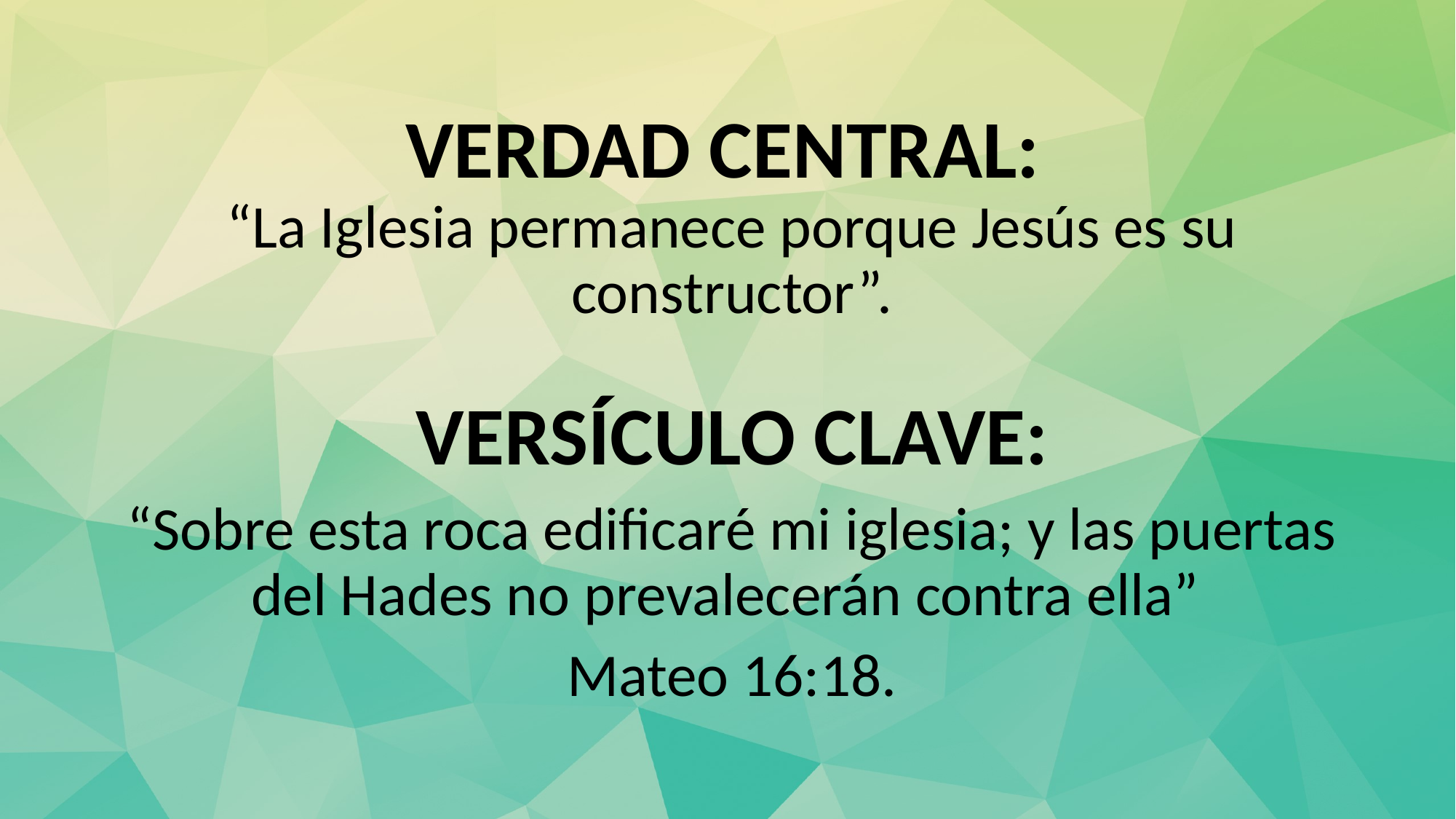

# VERDAD CENTRAL: “La Iglesia permanece porque Jesús es su constructor”.
VERSÍCULO CLAVE:
“Sobre esta roca edificaré mi iglesia; y las puertas del Hades no prevalecerán contra ella”
Mateo 16:18.